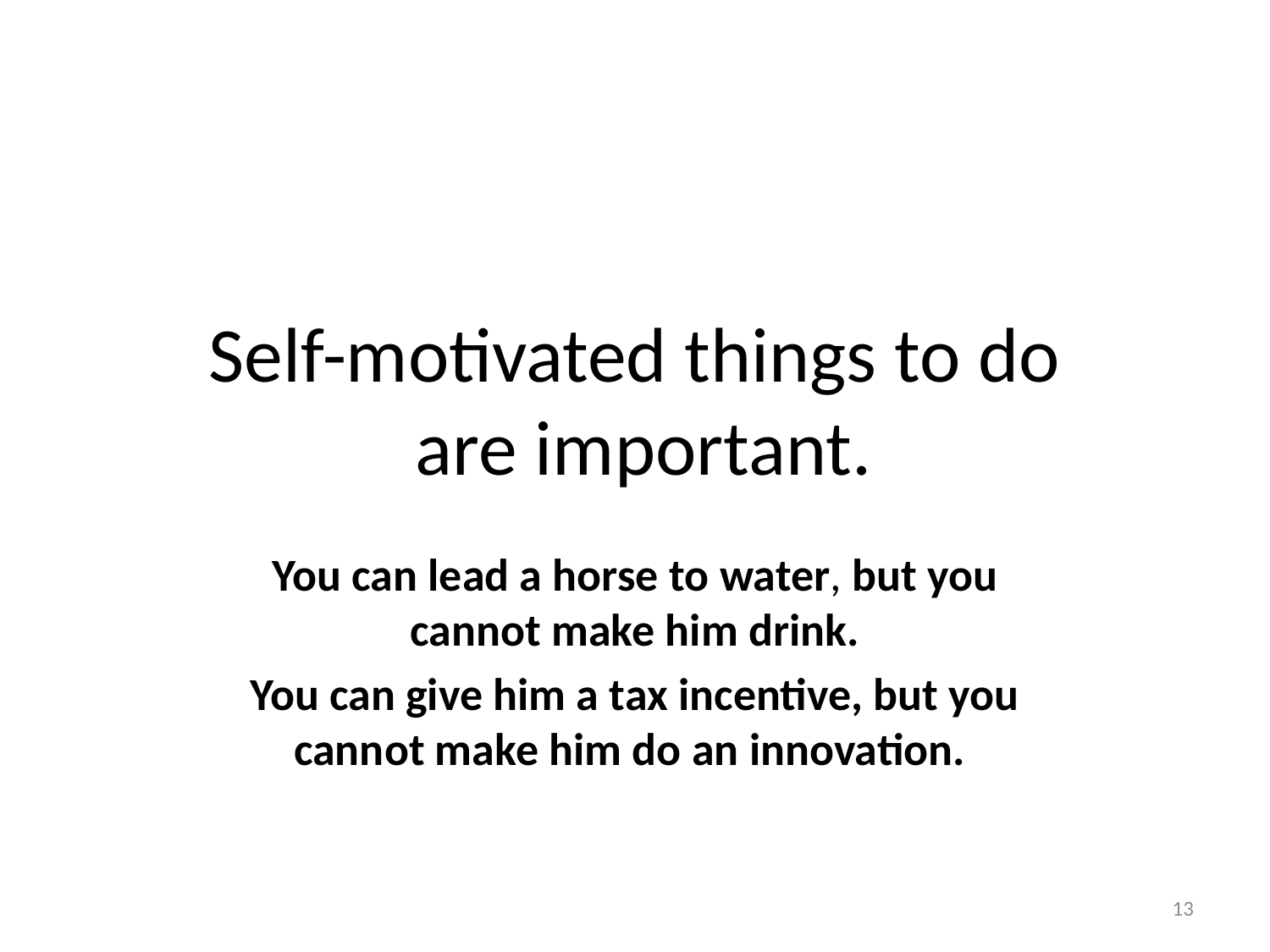

# Self-motivated things to do are important.
You can lead a horse to water, but you cannot make him drink.
You can give him a tax incentive, but you cannot make him do an innovation.
13